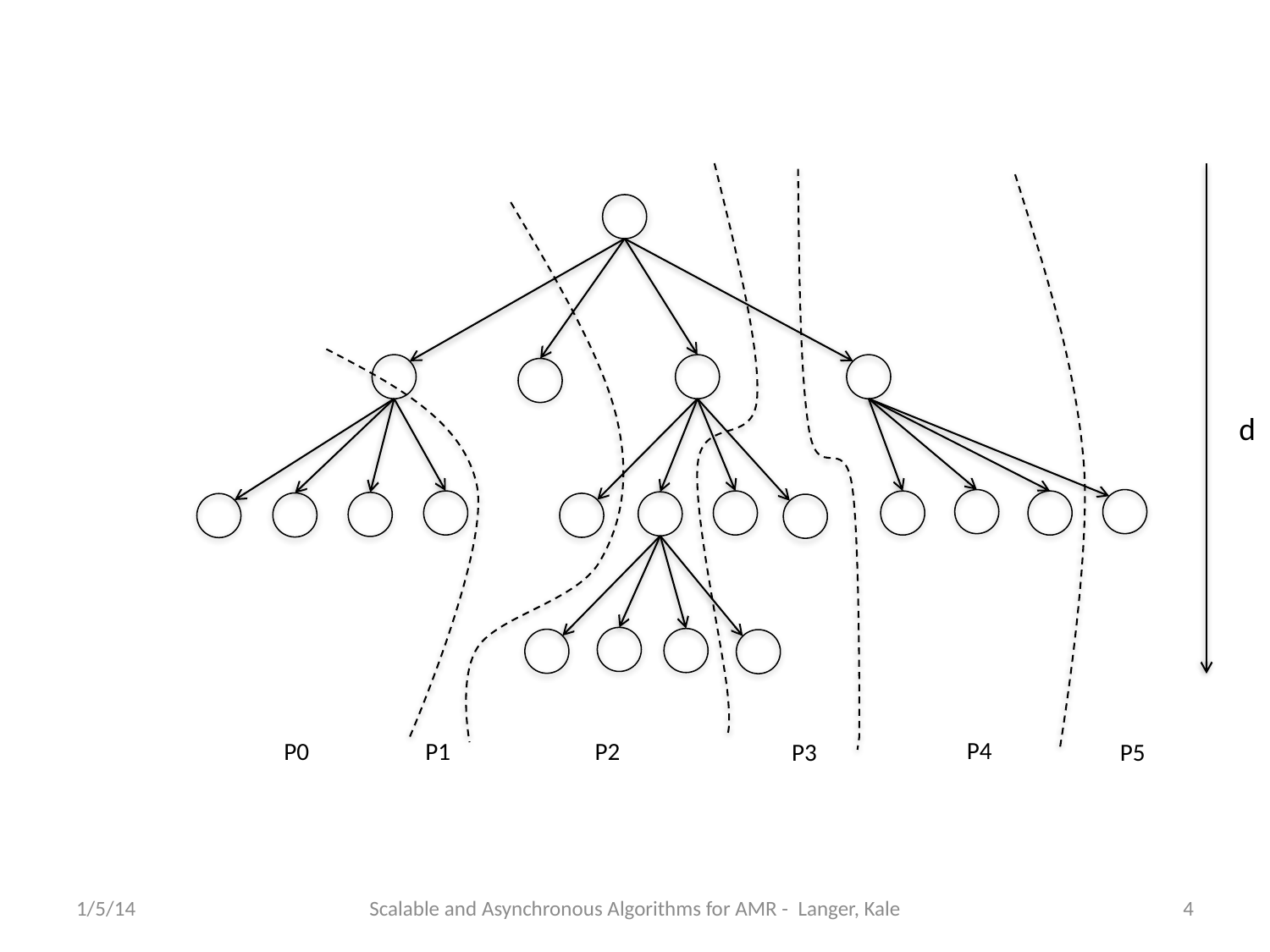

d

P4
P0
P1
P2
P3
P5
1/5/14
Scalable and Asynchronous Algorithms for AMR -  Langer, Kale
4